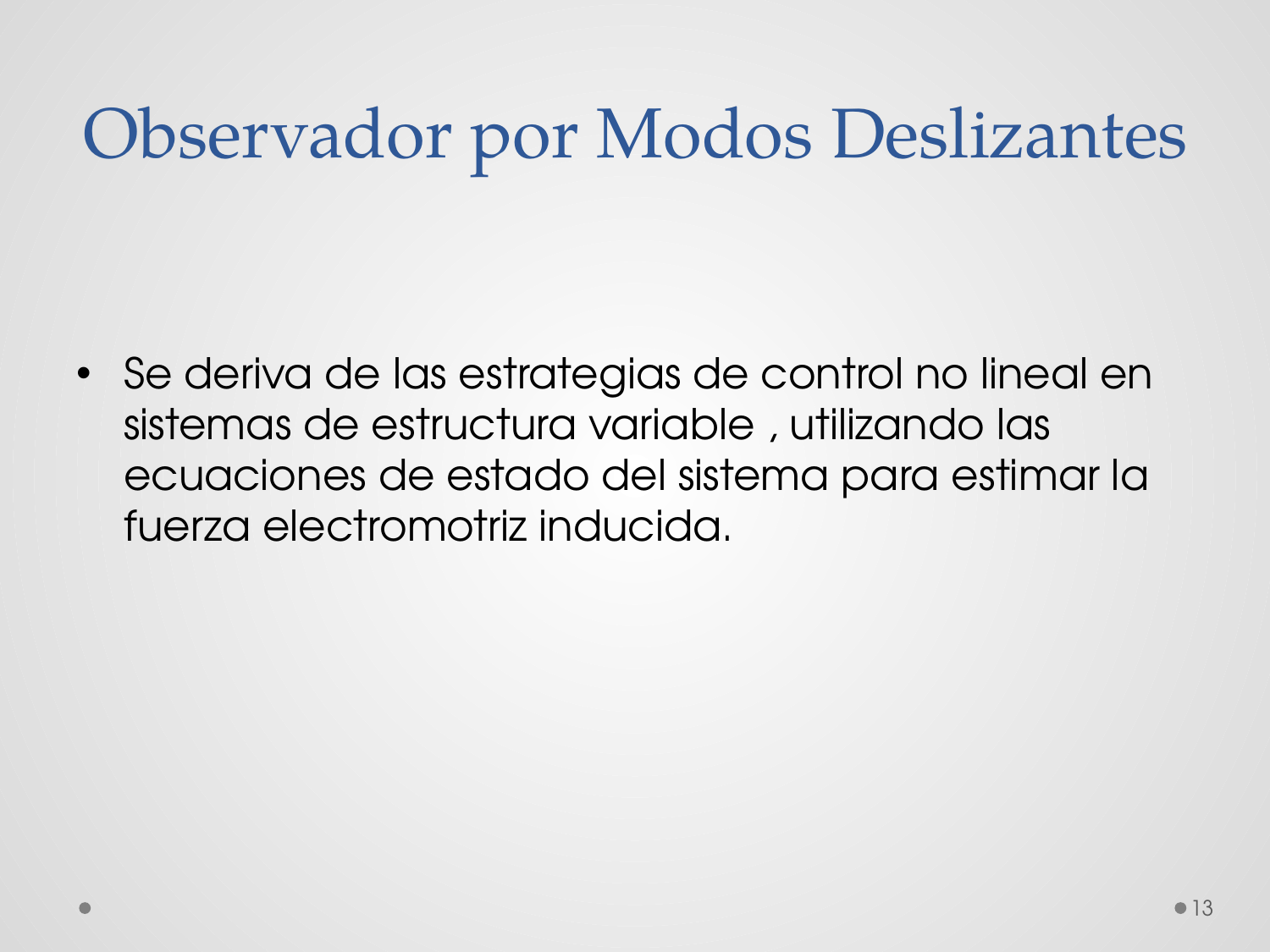

# Observador por Modos Deslizantes

Se deriva de las estrategias de control no lineal en sistemas de estructura variable , utilizando las ecuaciones de estado del sistema para estimar la fuerza electromotriz inducida.
13